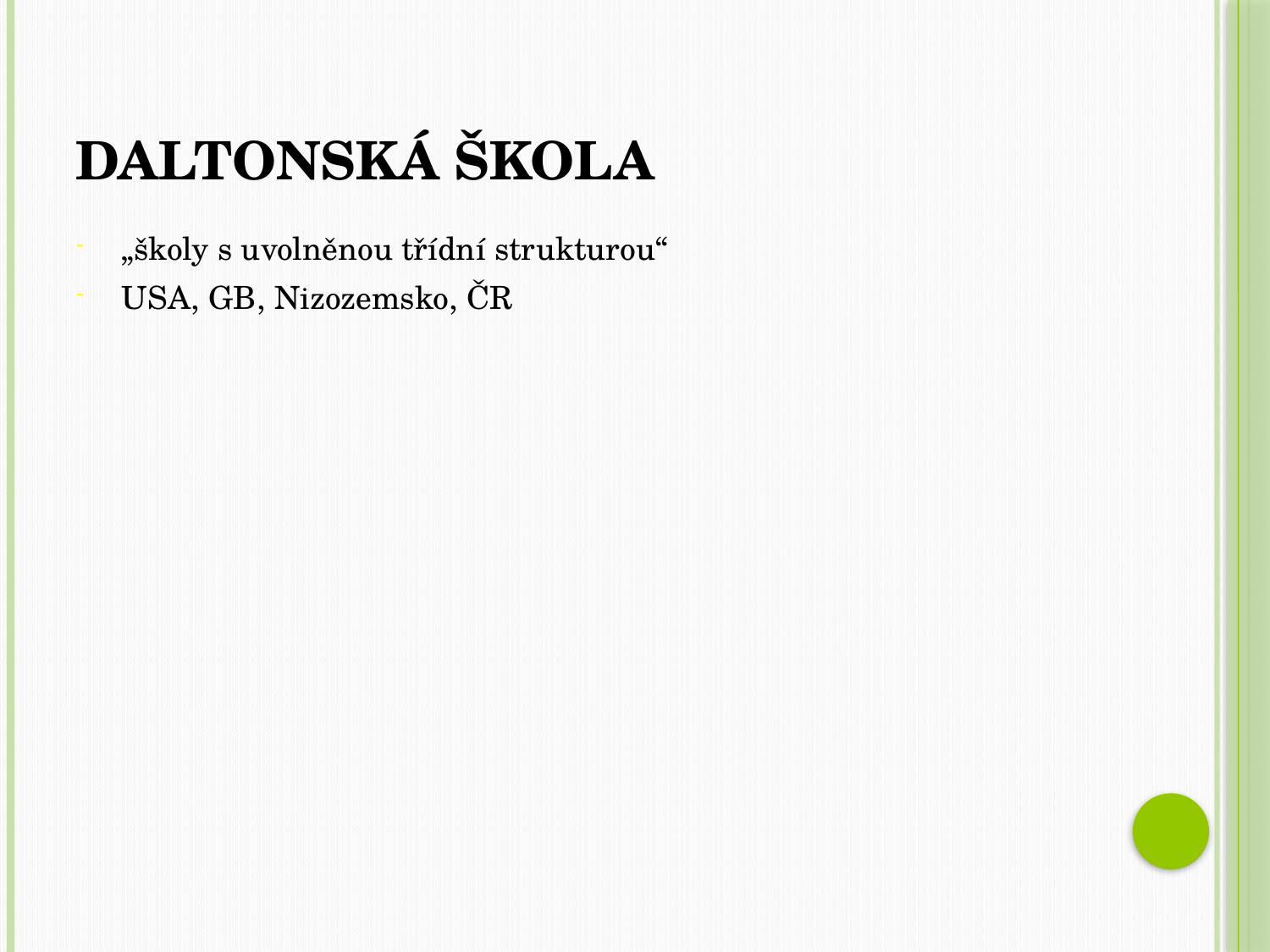

# Daltonská škola
„školy s uvolněnou třídní strukturou“
USA, GB, Nizozemsko, ČR